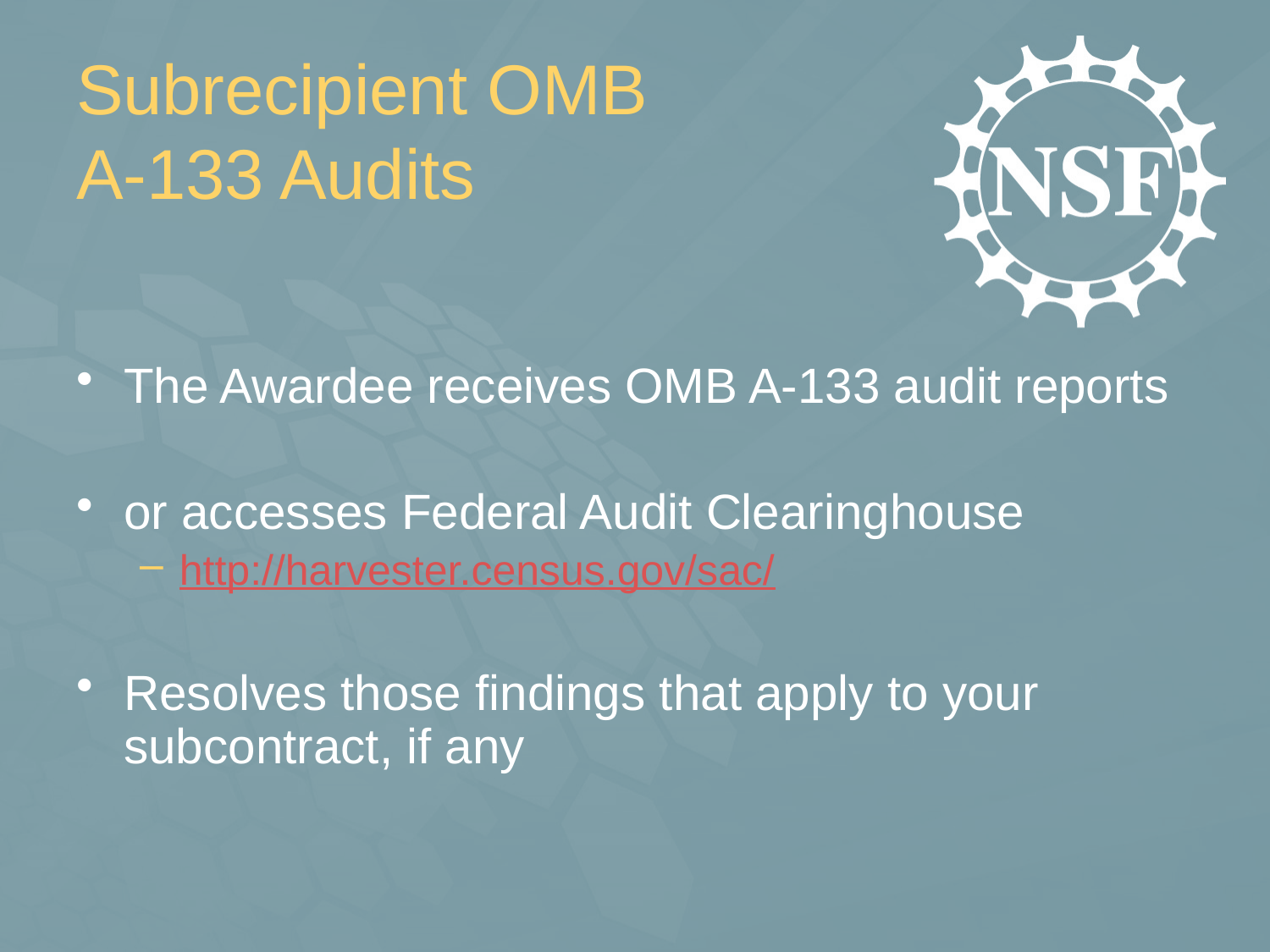

# Subrecipient OMB A-133 Audits

The Awardee receives OMB A-133 audit reports

or accesses Federal Audit Clearinghouse
http://harvester.census.gov/sac/

Resolves those findings that apply to your subcontract, if any